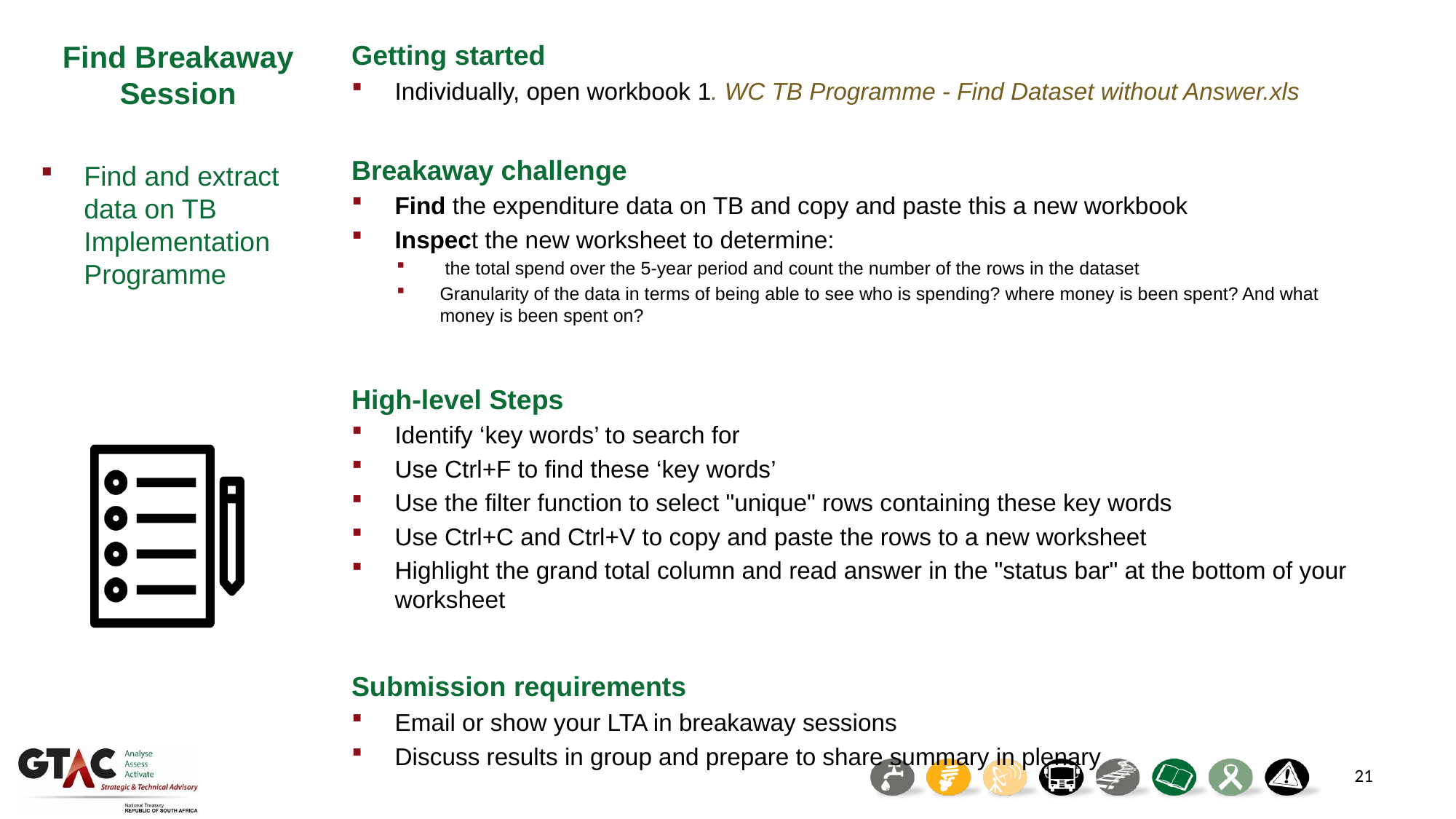

Find Breakaway Session

Find and extract data on TB Implementation Programme
Getting started
Individually, open workbook 1. WC TB Programme - Find Dataset without Answer.xls

Breakaway challenge
Find the expenditure data on TB and copy and paste this a new workbook
Inspect the new worksheet to determine:
 the total spend over the 5-year period and count the number of the rows in the dataset
Granularity of the data in terms of being able to see who is spending? where money is been spent? And what money is been spent on?

High-level Steps
Identify ‘key words’ to search for
Use Ctrl+F to find these ‘key words’
Use the filter function to select "unique" rows containing these key words
Use Ctrl+C and Ctrl+V to copy and paste the rows to a new worksheet
Highlight the grand total column and read answer in the "status bar" at the bottom of your worksheet

Submission requirements
Email or show your LTA in breakaway sessions
Discuss results in group and prepare to share summary in plenary
21